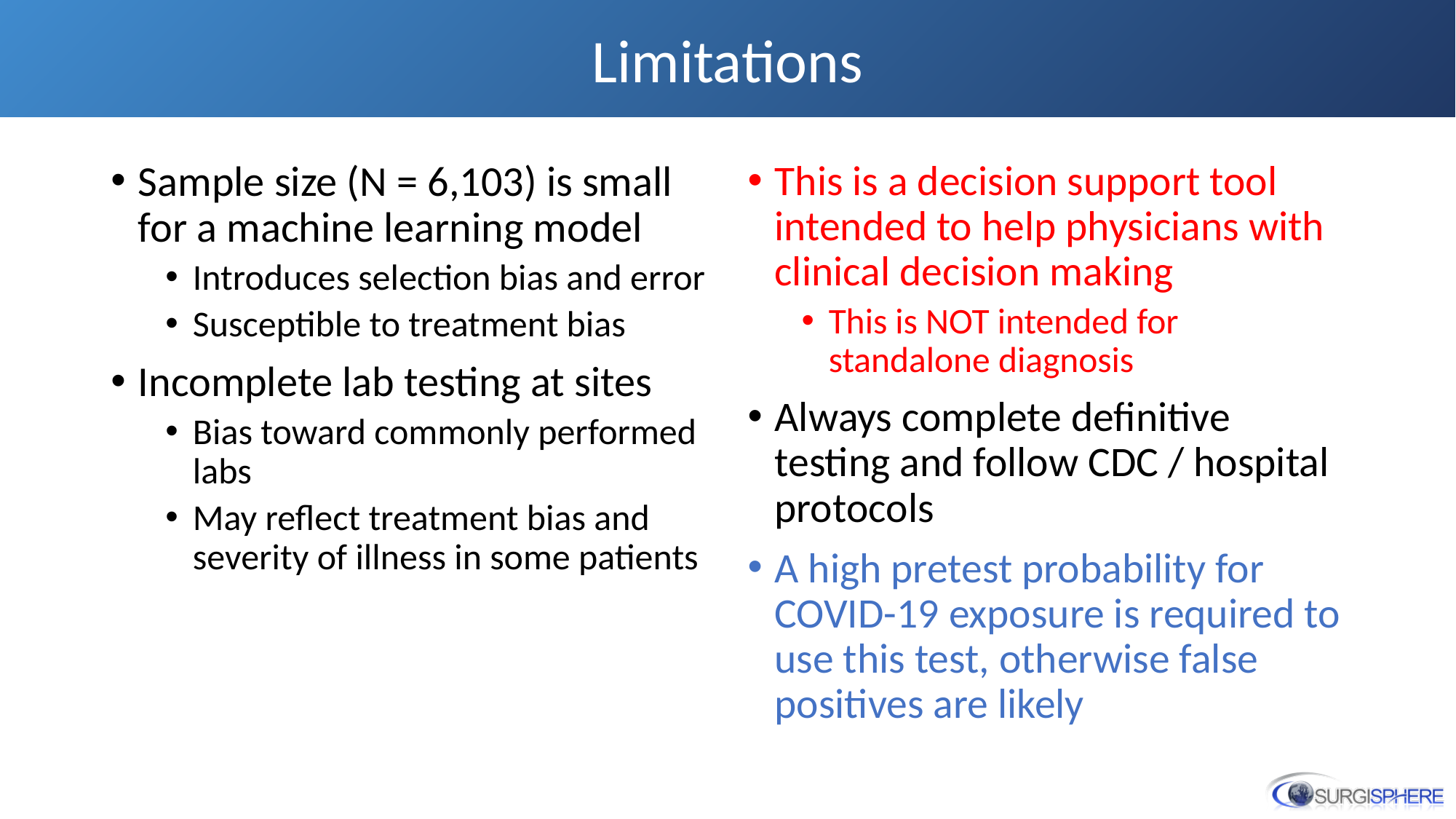

Limitations
Sample size (N = 6,103) is small for a machine learning model
Introduces selection bias and error
Susceptible to treatment bias
Incomplete lab testing at sites
Bias toward commonly performed labs
May reflect treatment bias and severity of illness in some patients
This is a decision support tool intended to help physicians with clinical decision making
This is NOT intended for standalone diagnosis
Always complete definitive testing and follow CDC / hospital protocols
A high pretest probability for COVID-19 exposure is required to use this test, otherwise false positives are likely